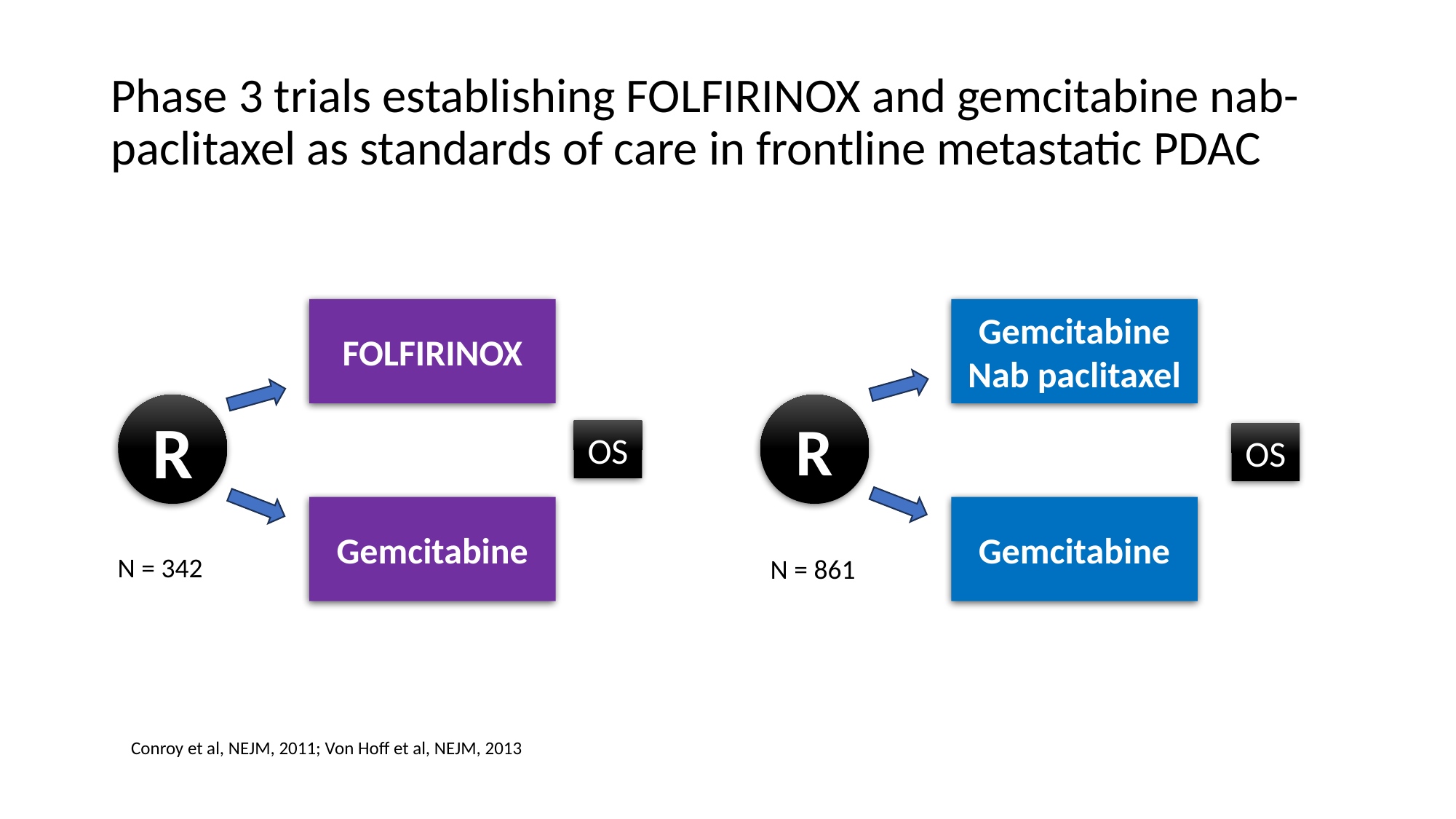

# Phase 3 trials establishing FOLFIRINOX and gemcitabine nab-paclitaxel as standards of care in frontline metastatic PDAC
FOLFIRINOX
Gemcitabine
Nab paclitaxel

R
R
OS
OS

Gemcitabine
Gemcitabine
 N = 342
N = 861
Conroy et al, NEJM, 2011; Von Hoff et al, NEJM, 2013